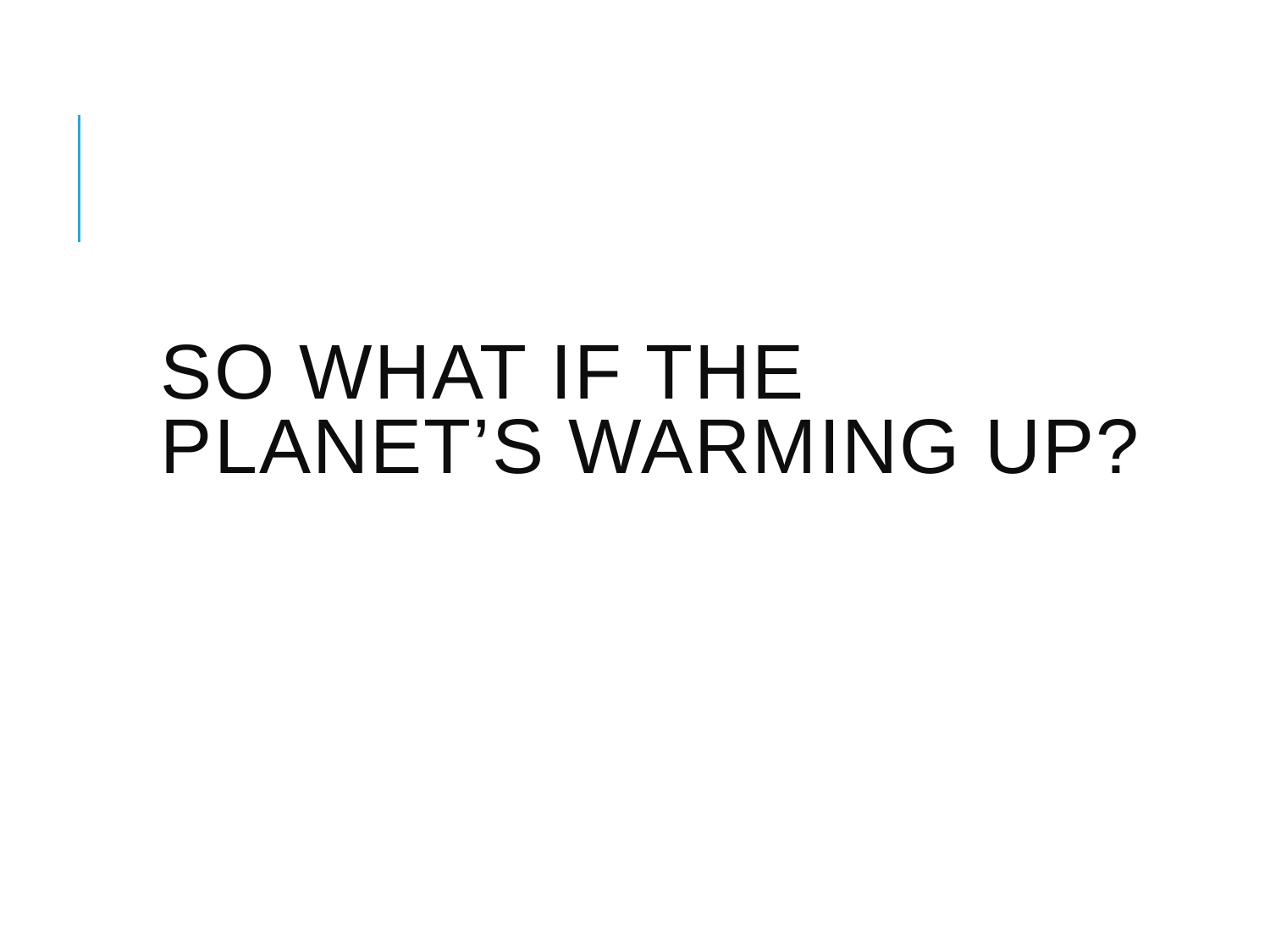

# So what if the planet’s warming up?